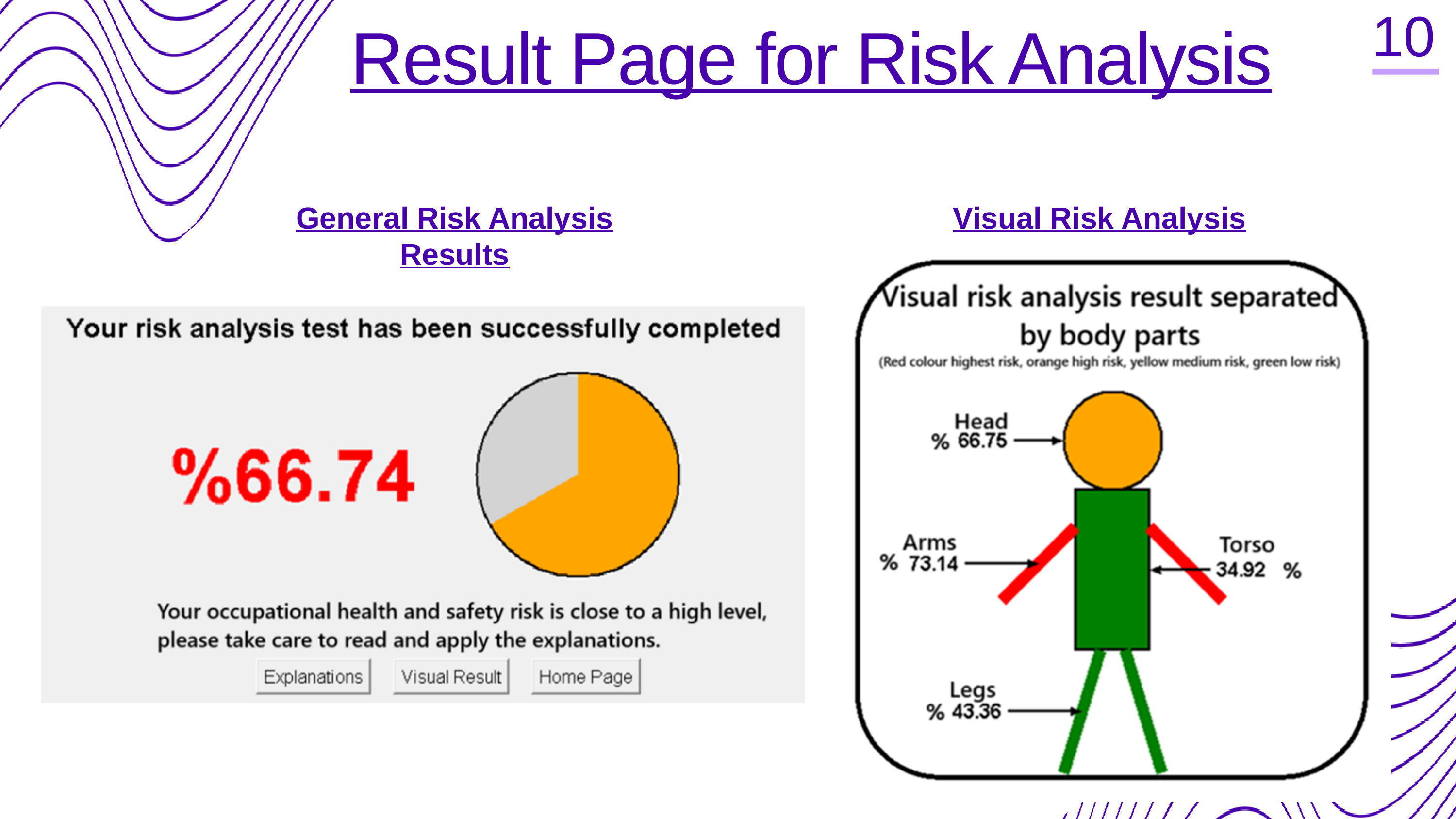

10

Result Page for Risk Analysis
General Risk Analysis Results
Visual Risk Analysis